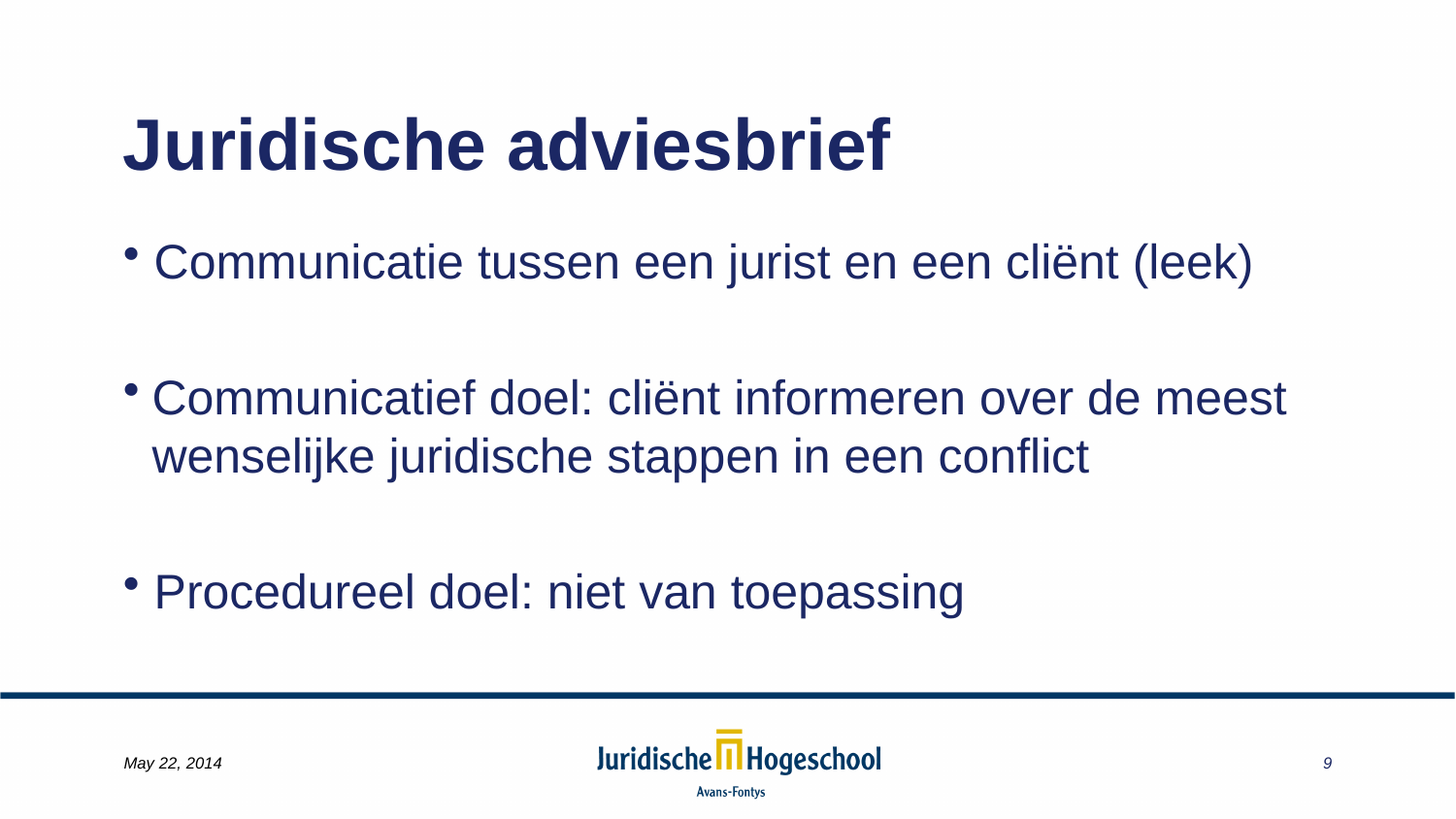

# Juridische adviesbrief
 Communicatie tussen een jurist en een cliënt (leek)

Communicatief doel: cliënt informeren over de meest wenselijke juridische stappen in een conflict

 Procedureel doel: niet van toepassing

May 22, 2014
9